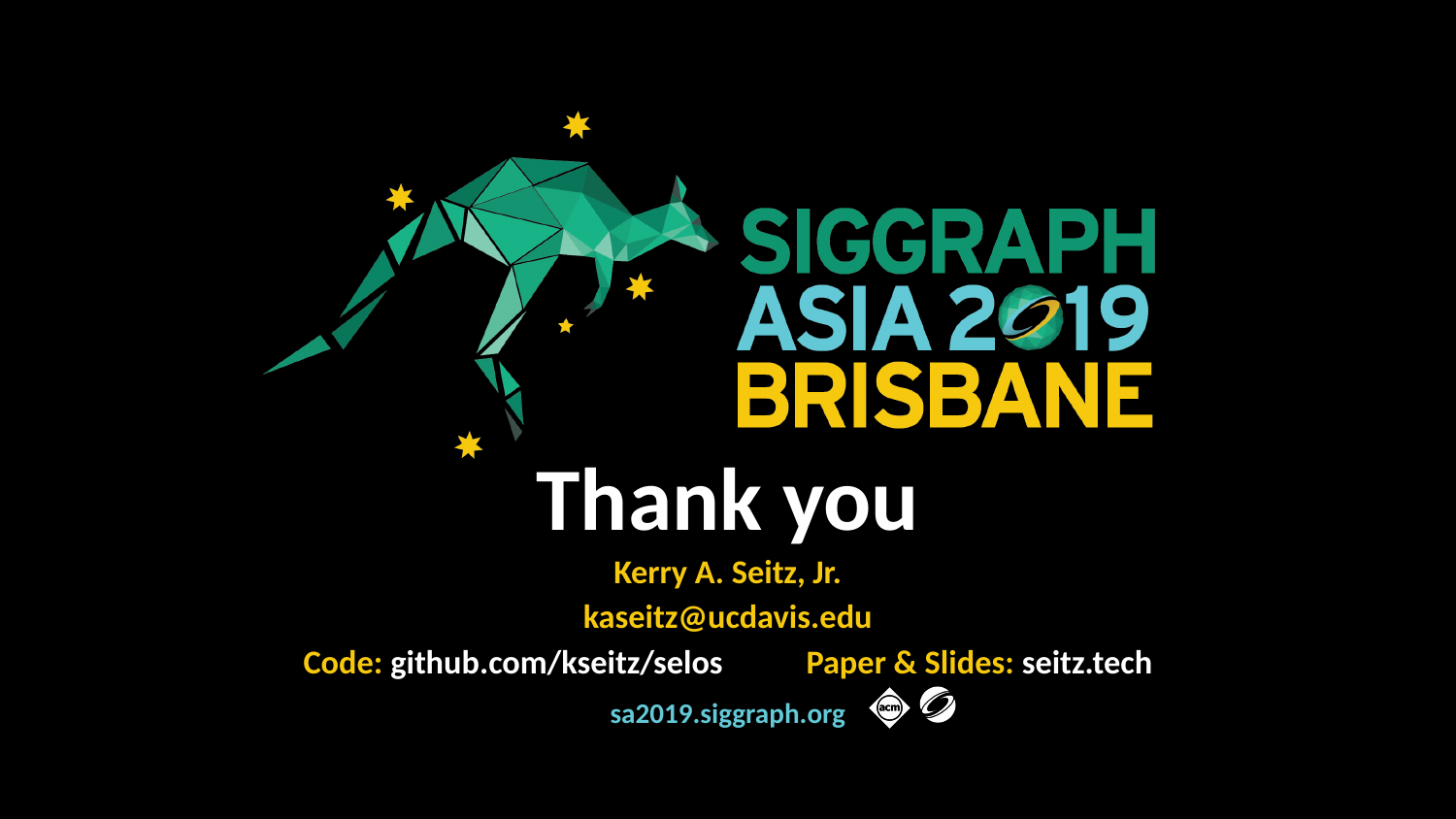

# Thank you
Kerry A. Seitz, Jr.
kaseitz@ucdavis.edu
Code: github.com/kseitz/selos           Paper & Slides: seitz.tech